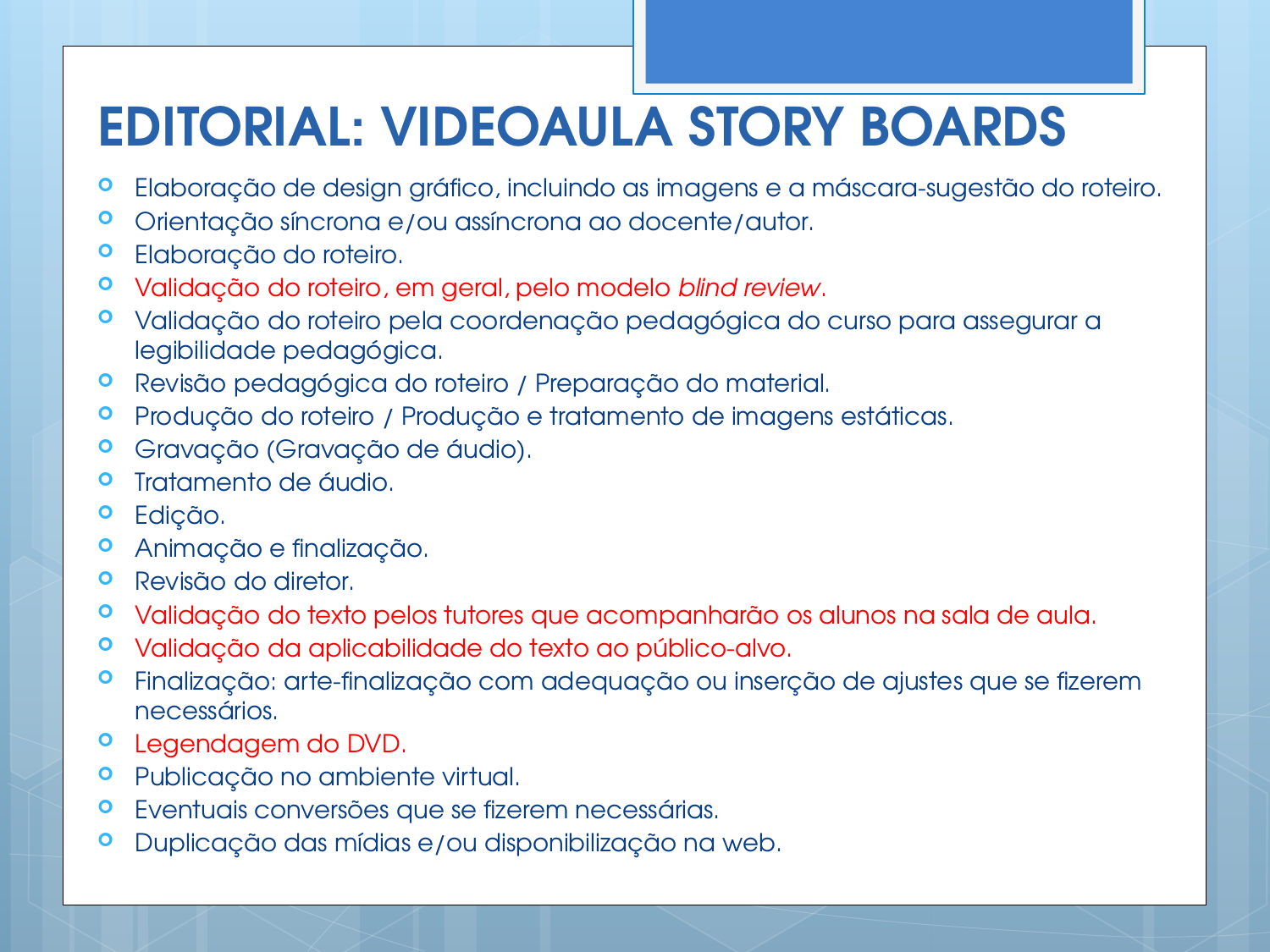

# EDITORIAL: VIDEOAULA STORY BOARDS
Elaboração de design gráfico, incluindo as imagens e a máscara-sugestão do roteiro.
Orientação síncrona e/ou assíncrona ao docente/autor.
Elaboração do roteiro.
Validação do roteiro, em geral, pelo modelo blind review.
Validação do roteiro pela coordenação pedagógica do curso para assegurar a legibilidade pedagógica.
Revisão pedagógica do roteiro / Preparação do material.
Produção do roteiro / Produção e tratamento de imagens estáticas.
Gravação (Gravação de áudio).
Tratamento de áudio.
Edição.
Animação e finalização.
Revisão do diretor.
Validação do texto pelos tutores que acompanharão os alunos na sala de aula.
Validação da aplicabilidade do texto ao público-alvo.
Finalização: arte-finalização com adequação ou inserção de ajustes que se fizerem necessários.
Legendagem do DVD.
Publicação no ambiente virtual.
Eventuais conversões que se fizerem necessárias.
Duplicação das mídias e/ou disponibilização na web.